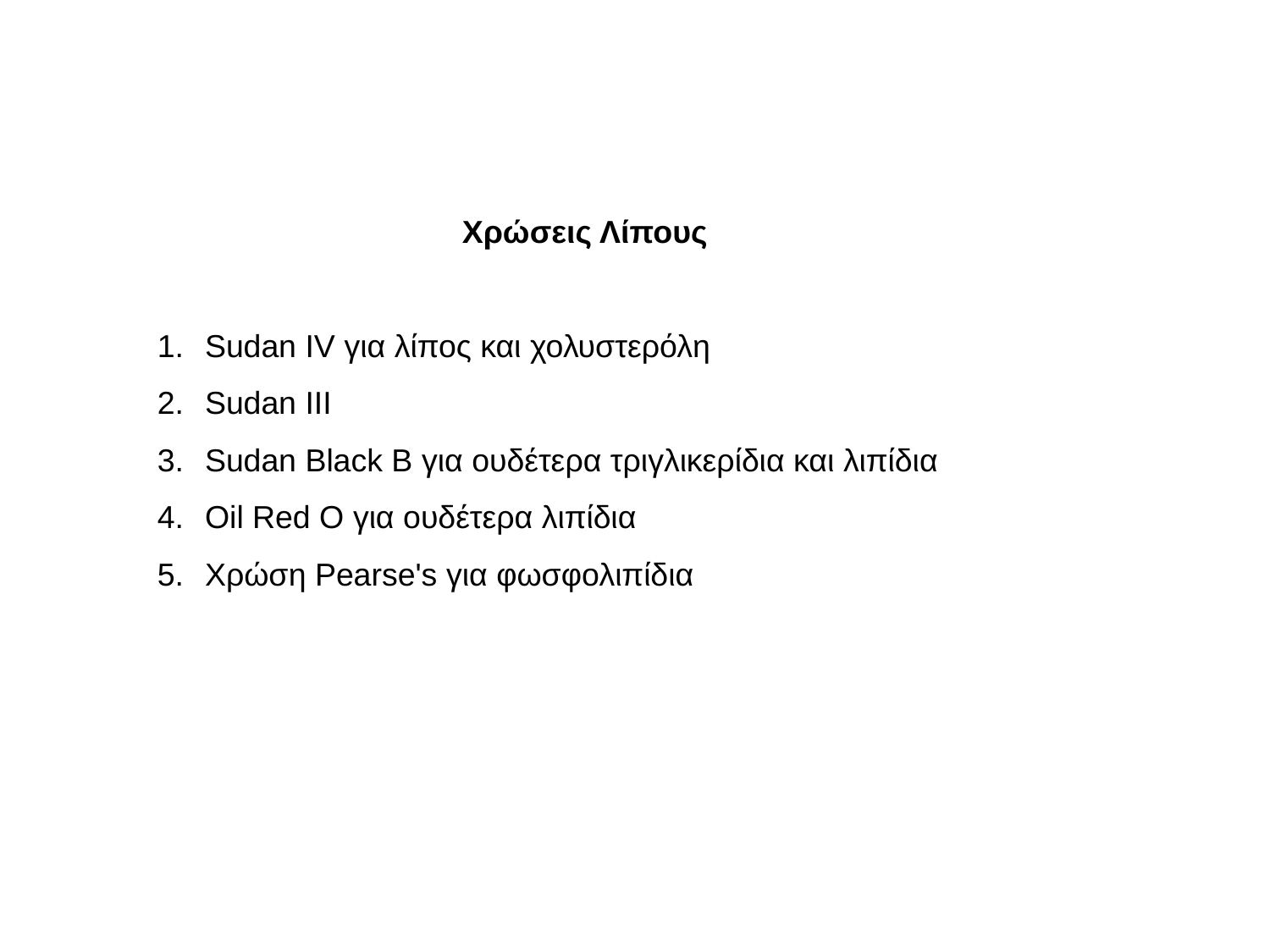

Χρώσεις Λίπους

Sudan IV για λίπος και χολυστερόλη
Sudan III
Sudan Black B για ουδέτερα τριγλικερίδια και λιπίδια
Oil Red O για ουδέτερα λιπίδια
Χρώση Pearse's για φωσφολιπίδια